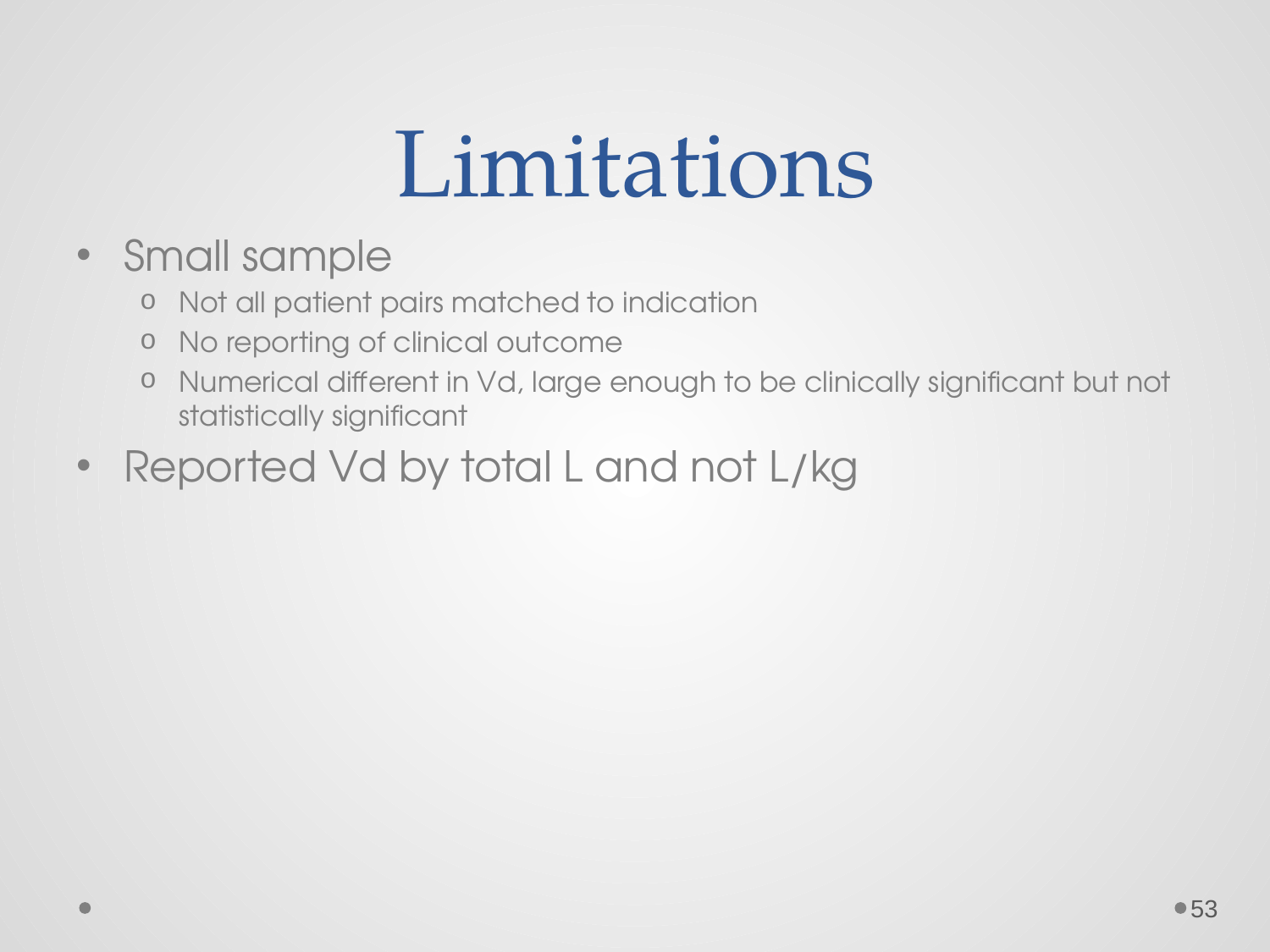

# Limitations
Small sample
Not all patient pairs matched to indication
No reporting of clinical outcome
Numerical different in Vd, large enough to be clinically significant but not statistically significant
Reported Vd by total L and not L/kg

53